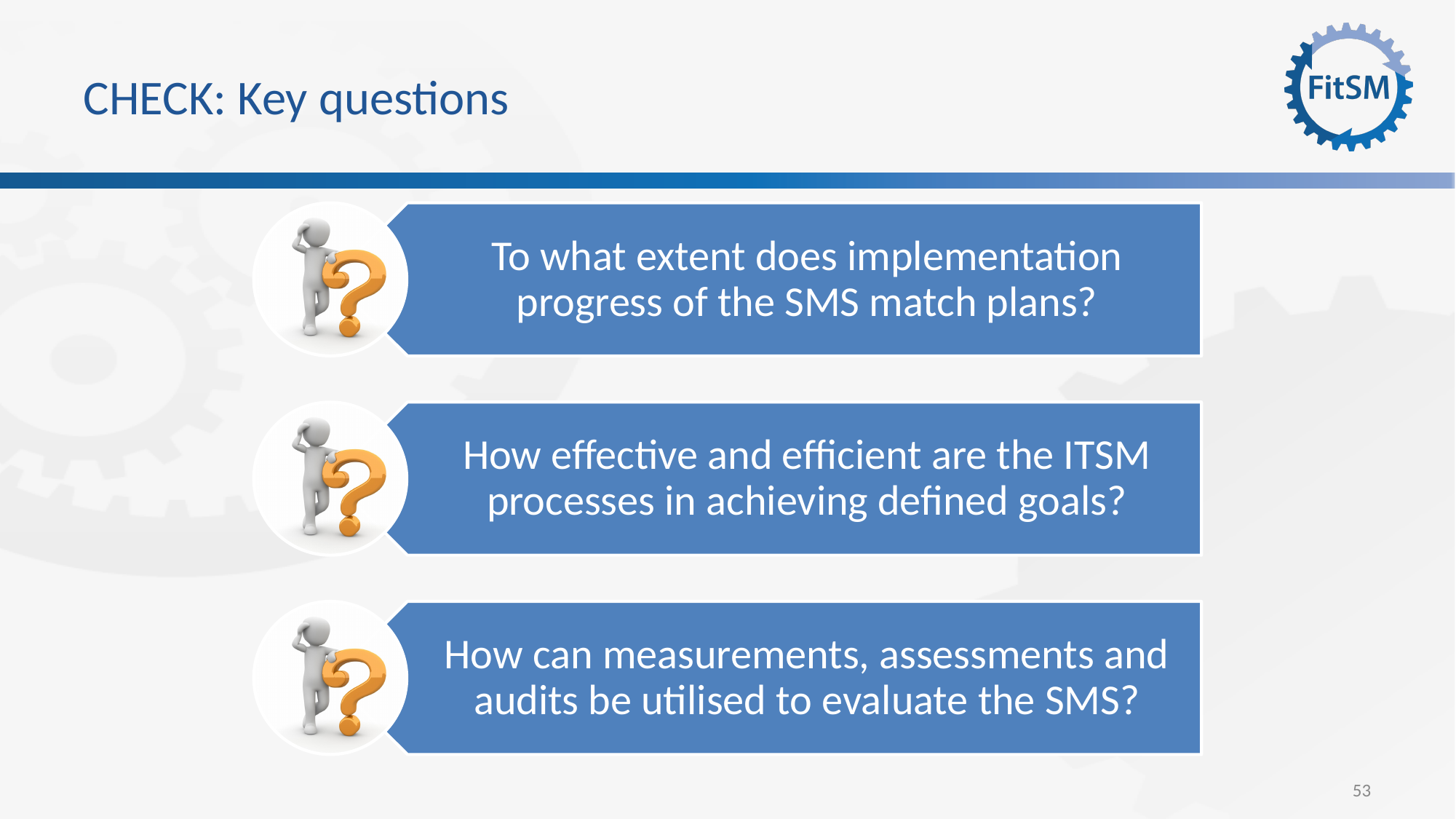

# CHECK: Key questions

To what extent does implementation progress of the SMS match plans?

How effective and efficient are the ITSM processes in achieving defined goals?

How can measurements, assessments and audits be utilised to evaluate the SMS?
53